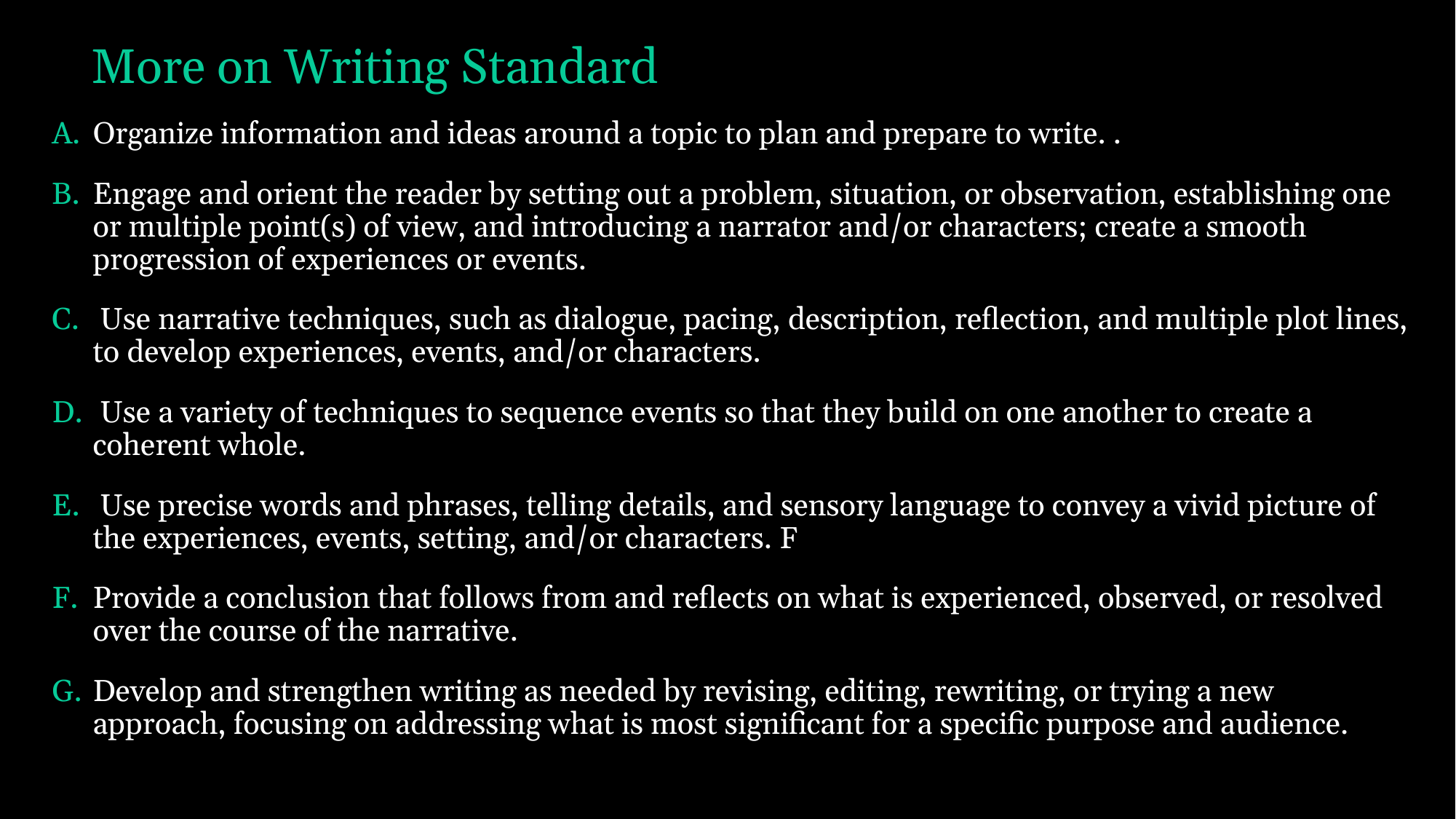

# More on Writing Standard
Organize information and ideas around a topic to plan and prepare to write. .
Engage and orient the reader by setting out a problem, situation, or observation, establishing one or multiple point(s) of view, and introducing a narrator and/or characters; create a smooth progression of experiences or events.
 Use narrative techniques, such as dialogue, pacing, description, reflection, and multiple plot lines, to develop experiences, events, and/or characters.
 Use a variety of techniques to sequence events so that they build on one another to create a coherent whole.
 Use precise words and phrases, telling details, and sensory language to convey a vivid picture of the experiences, events, setting, and/or characters. F
Provide a conclusion that follows from and reflects on what is experienced, observed, or resolved over the course of the narrative.
Develop and strengthen writing as needed by revising, editing, rewriting, or trying a new approach, focusing on addressing what is most significant for a specific purpose and audience.